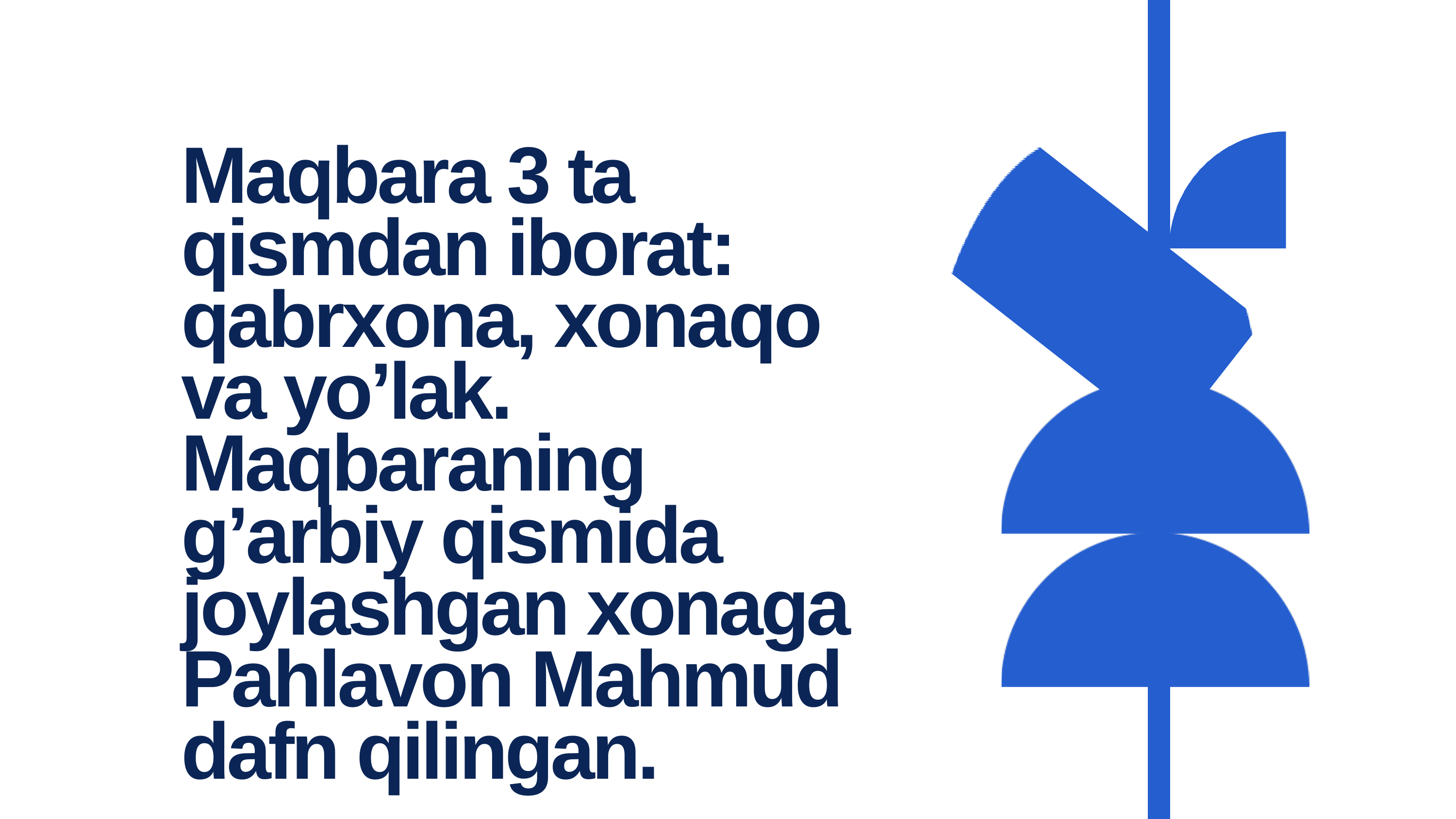

Maqbara 3 ta qismdan iborat: qabrxona, xonaqo va yo’lak. Maqbaraning g’arbiy qismida joylashgan xonaga Pahlavon Mahmud dafn qilingan.